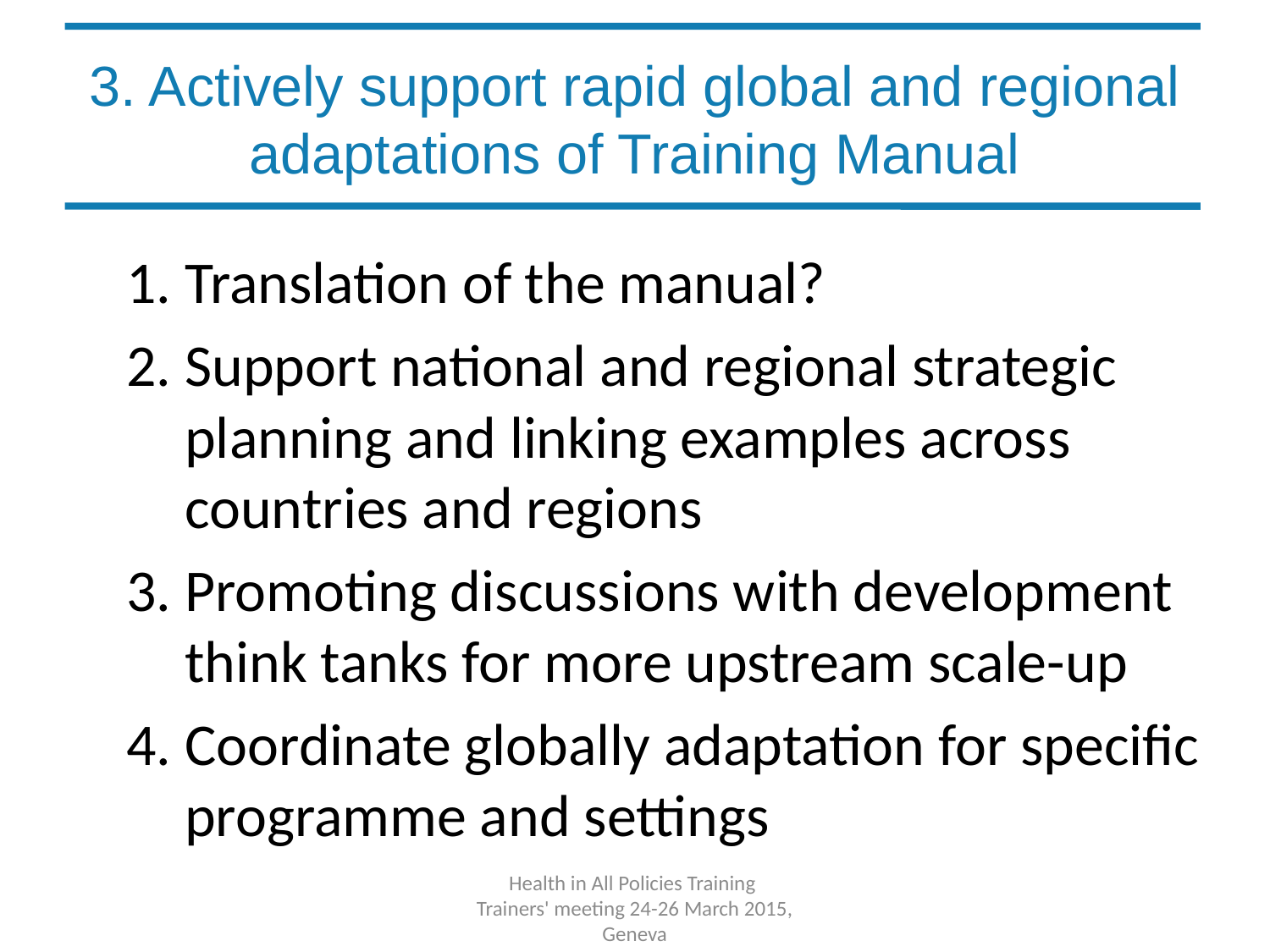

# 3. Actively support rapid global and regional adaptations of Training Manual

Translation of the manual?
Support national and regional strategic planning and linking examples across countries and regions
Promoting discussions with development think tanks for more upstream scale-up
Coordinate globally adaptation for specific programme and settings

Health in All Policies Training
Trainers' meeting 24-26 March 2015, Geneva